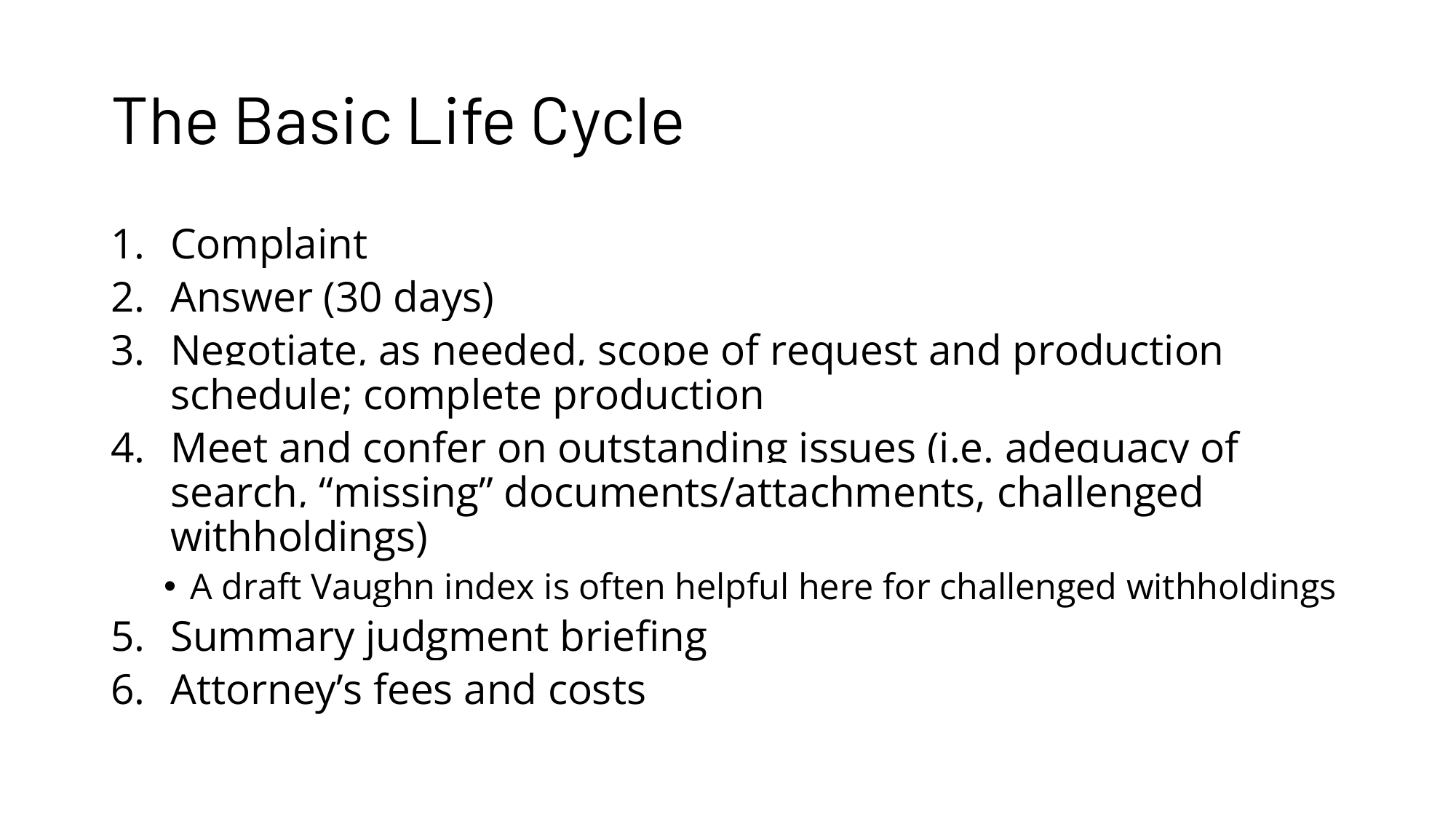

# The Basic Life Cycle
Complaint
Answer (30 days)
Negotiate, as needed, scope of request and production schedule; complete production
Meet and confer on outstanding issues (i.e. adequacy of search, “missing” documents/attachments, challenged withholdings)
A draft Vaughn index is often helpful here for challenged withholdings
Summary judgment briefing
Attorney’s fees and costs